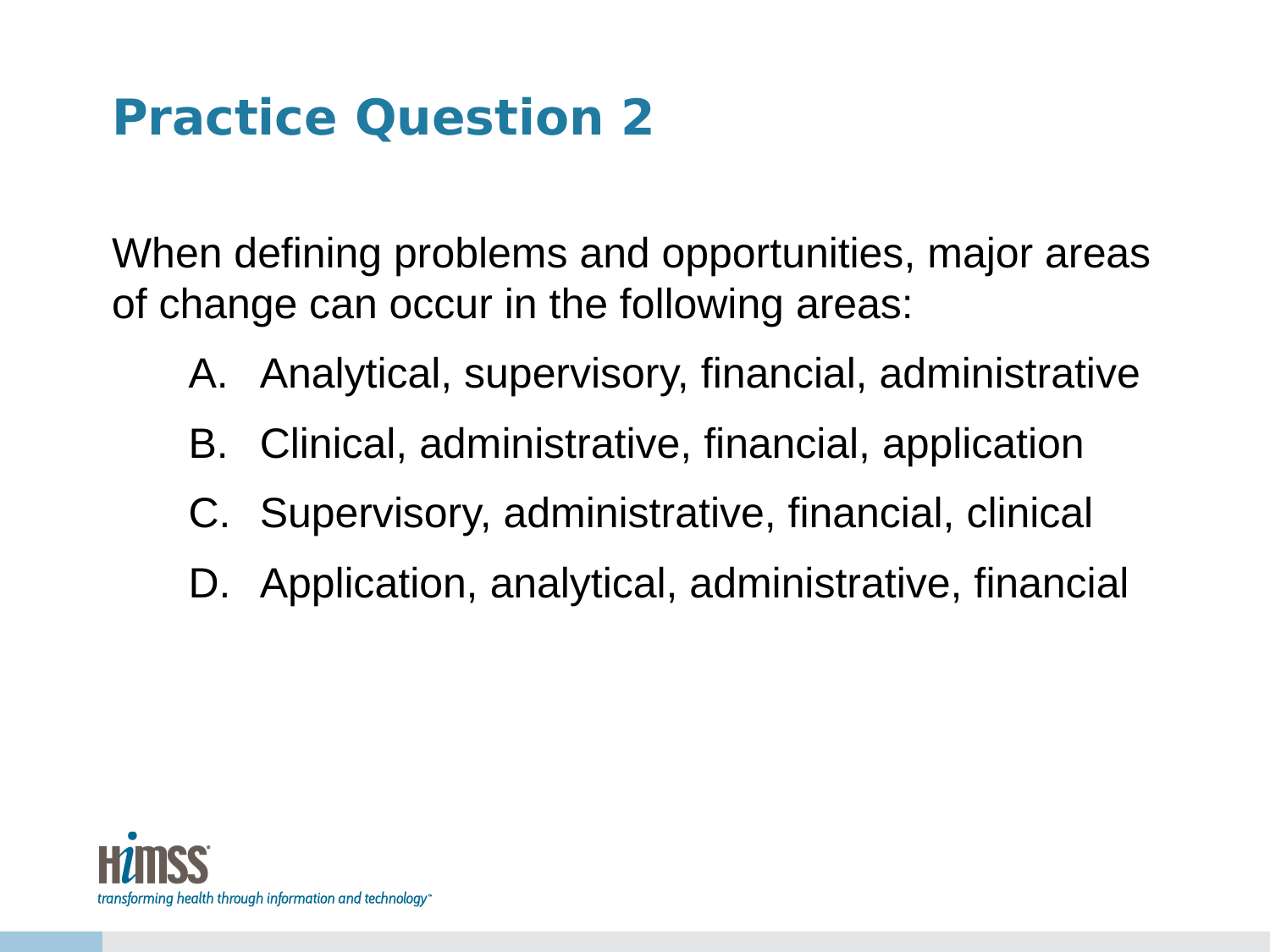

# Practice Question 2
When defining problems and opportunities, major areas of change can occur in the following areas:
Analytical, supervisory, financial, administrative
Clinical, administrative, financial, application
Supervisory, administrative, financial, clinical
Application, analytical, administrative, financial